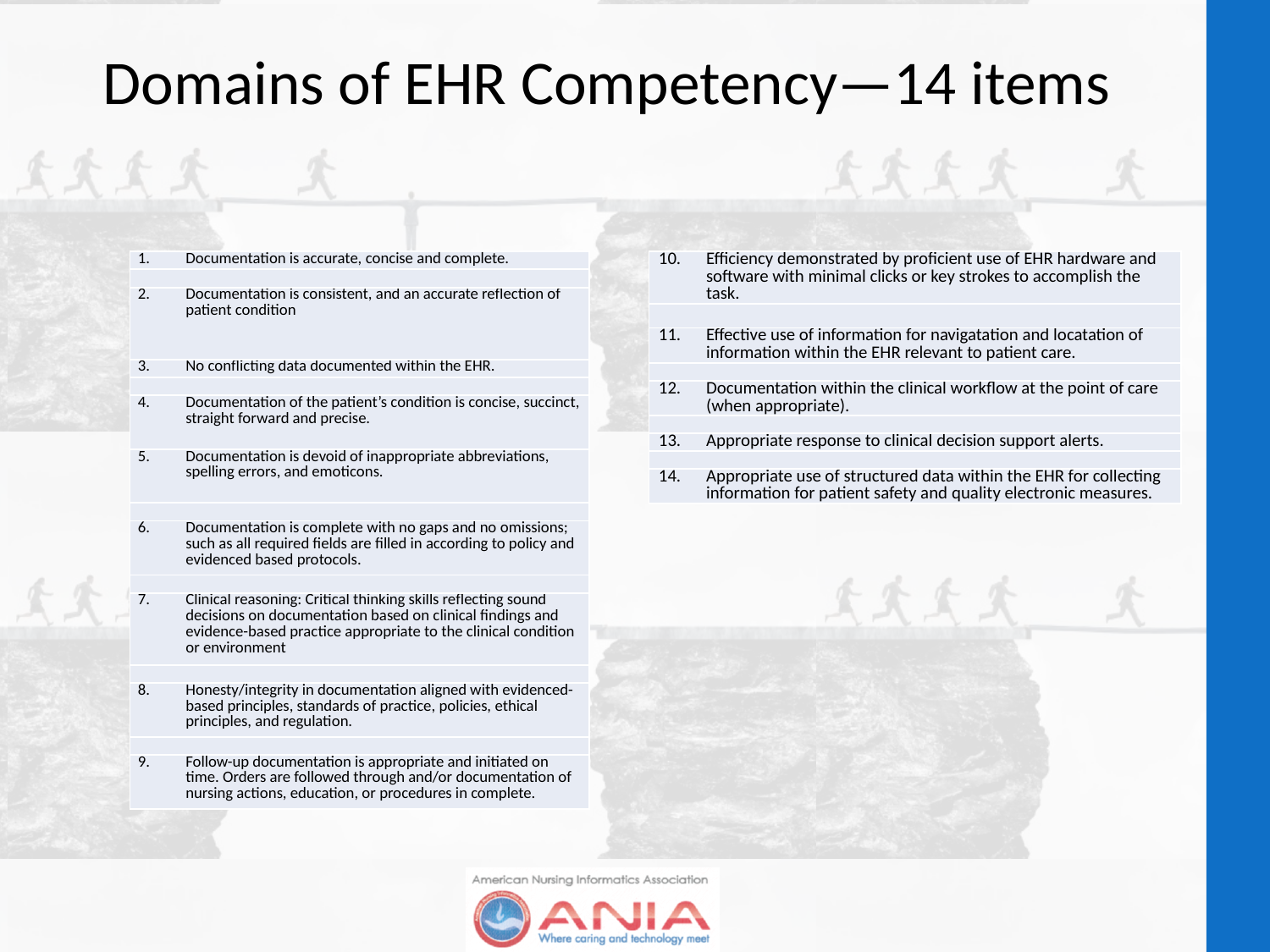

# Domains of EHR Competency—14 items
| Documentation is accurate, concise and complete. |
| --- |
|  |
| Documentation is consistent, and an accurate reflection of patient condition |
| No conflicting data documented within the EHR. |
|  |
| Documentation of the patient’s condition is concise, succinct, straight forward and precise. |
| Documentation is devoid of inappropriate abbreviations, spelling errors, and emoticons. |
|  |
| Documentation is complete with no gaps and no omissions; such as all required fields are filled in according to policy and evidenced based protocols. |
|  |
| Clinical reasoning: Critical thinking skills reflecting sound decisions on documentation based on clinical findings and evidence-based practice appropriate to the clinical condition or environment |
|  |
| Honesty/integrity in documentation aligned with evidenced-based principles, standards of practice, policies, ethical principles, and regulation. |
|  |
| Follow-up documentation is appropriate and initiated on time. Orders are followed through and/or documentation of nursing actions, education, or procedures in complete. |
| Efficiency demonstrated by proficient use of EHR hardware and software with minimal clicks or key strokes to accomplish the task. |
| --- |
|  |
| Effective use of information for navigatation and locatation of information within the EHR relevant to patient care. |
|  |
| Documentation within the clinical workflow at the point of care (when appropriate). |
|  |
| Appropriate response to clinical decision support alerts. |
|  |
| Appropriate use of structured data within the EHR for collecting information for patient safety and quality electronic measures. |